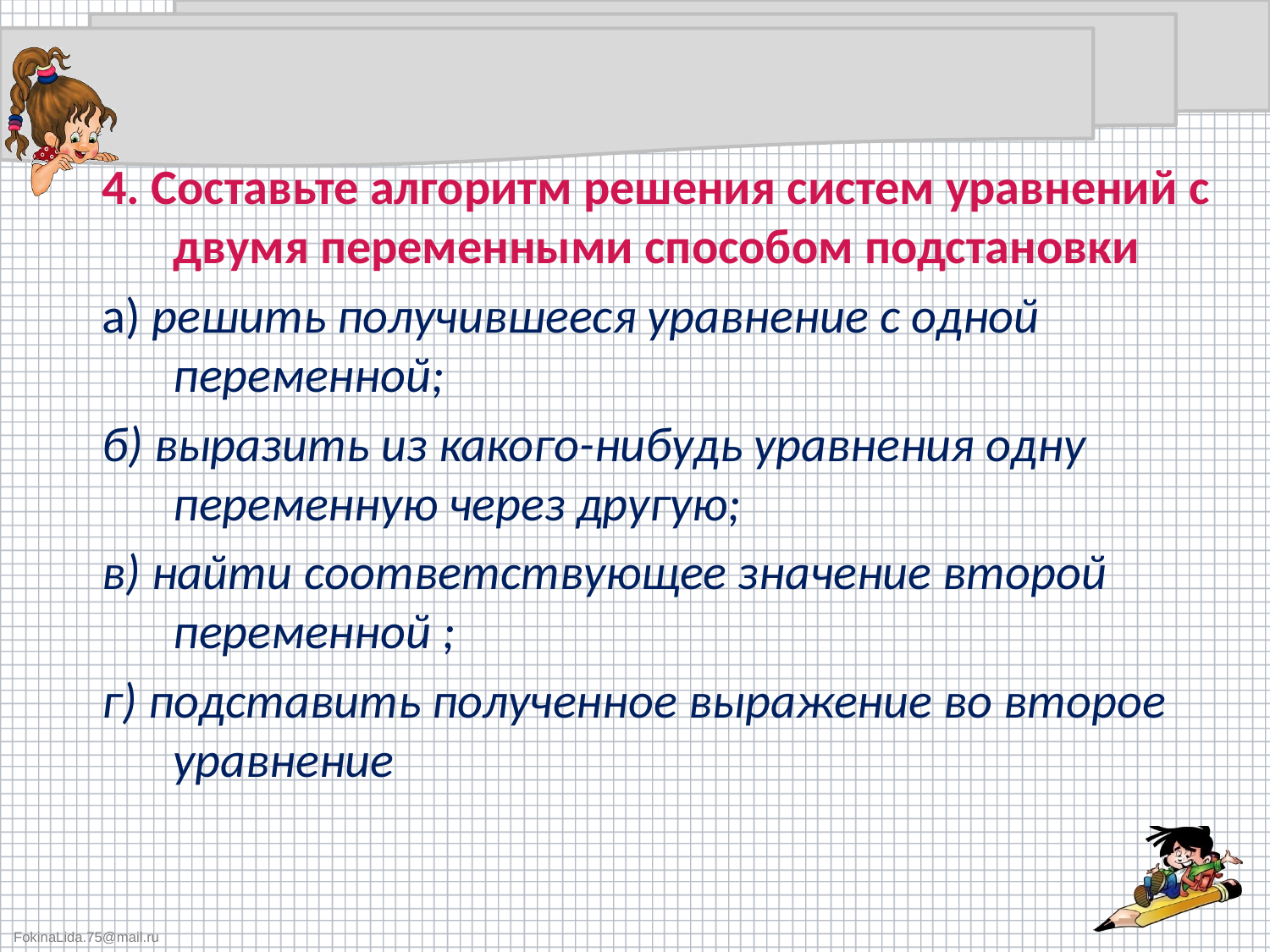

4. Составьте алгоритм решения систем уравнений с двумя переменными способом подстановки
а) решить получившееся уравнение с одной переменной;
б) выразить из какого-нибудь уравнения одну переменную через другую;
в) найти соответствующее значение второй переменной ;
г) подставить полученное выражение во второе уравнение